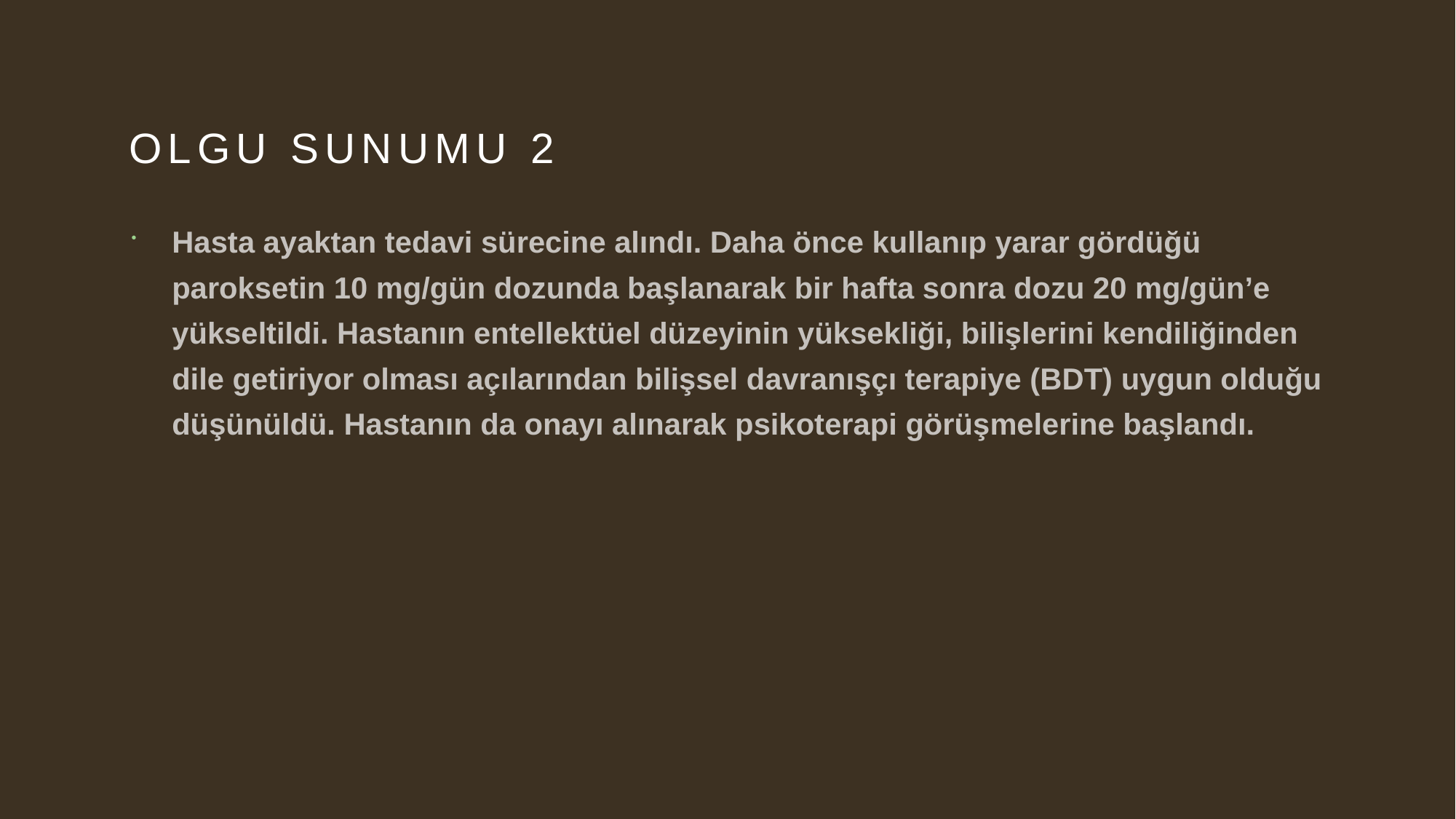

# OLGU SUNUMU 2
Hasta ayaktan tedavi sürecine alındı. Daha önce kullanıp yarar gördüğü paroksetin 10 mg/gün dozunda başlanarak bir hafta sonra dozu 20 mg/gün’e yükseltildi. Hastanın entellektüel düzeyinin yüksekliği, bilişlerini kendiliğinden dile getiriyor olması açılarından bilişsel davranışçı terapiye (BDT) uygun olduğu düşünüldü. Hastanın da onayı alınarak psikoterapi görüşmelerine başlandı.